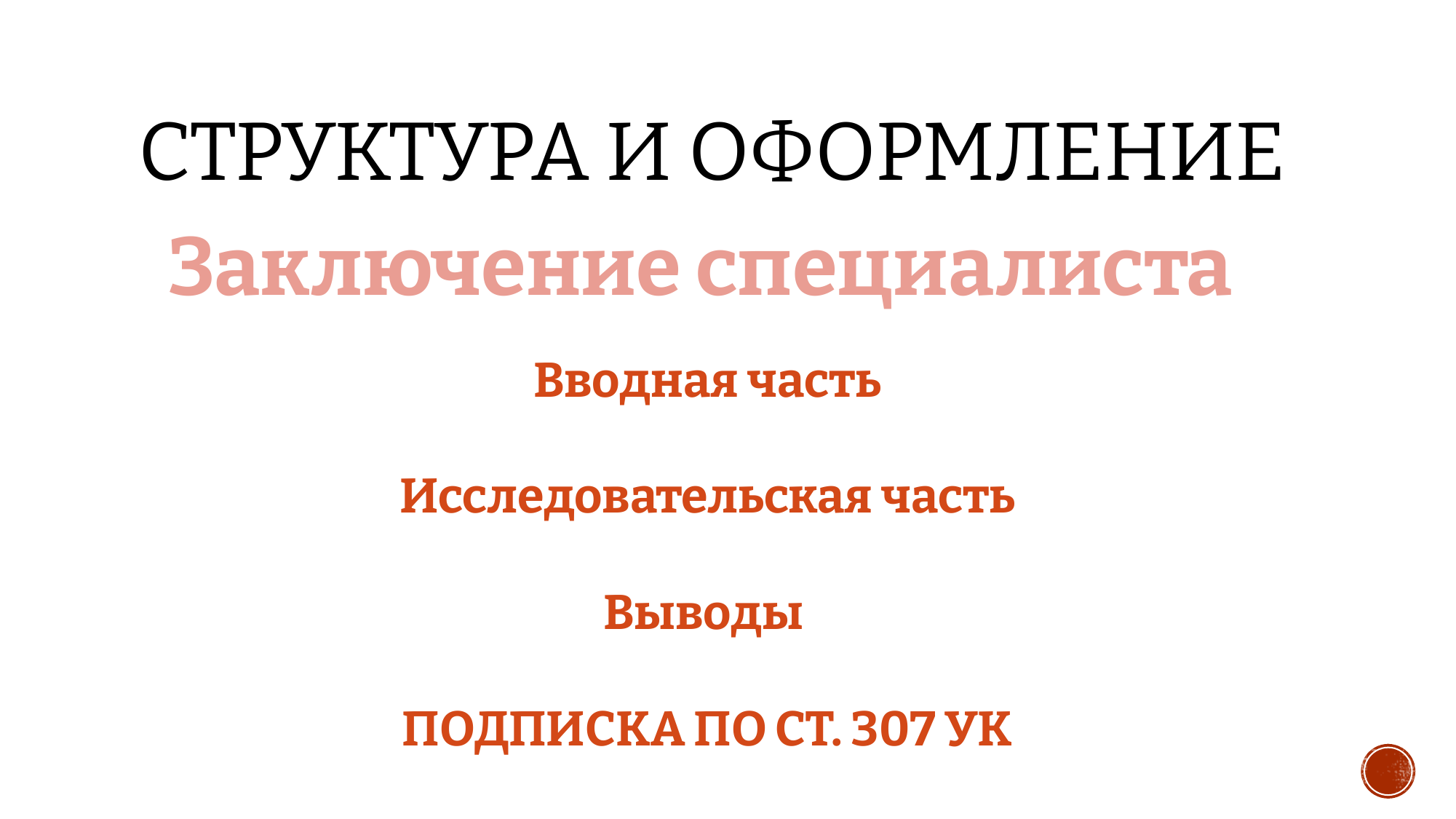

# сТруктура и оформление
Заключение специалиста

Вводная часть

Исследовательская часть

Выводы

ПОДПИСКА ПО СТ. 307 УК